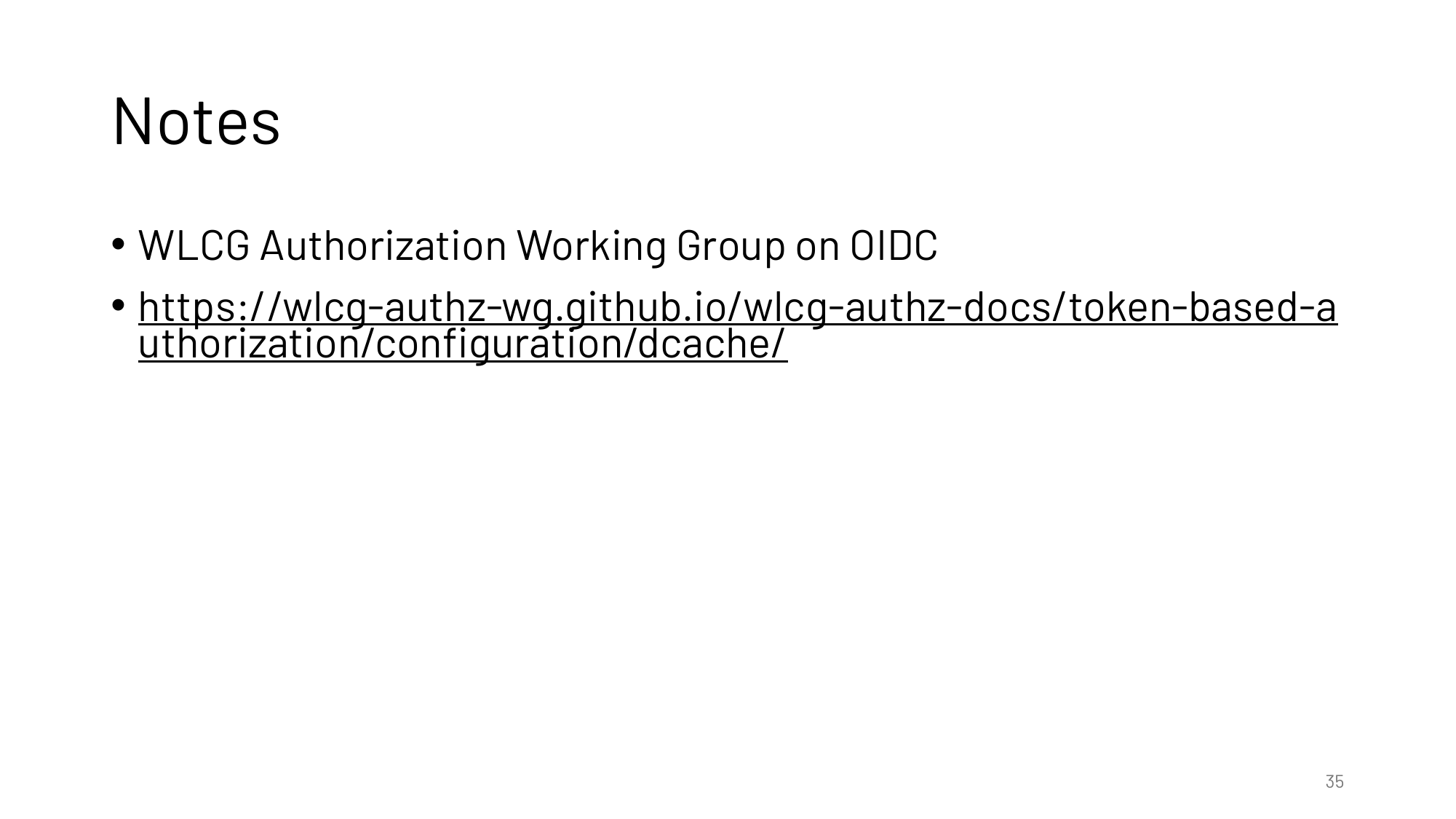

# Notes
WLCG Authorization Working Group on OIDC
https://wlcg-authz-wg.github.io/wlcg-authz-docs/token-based-authorization/configuration/dcache/
35